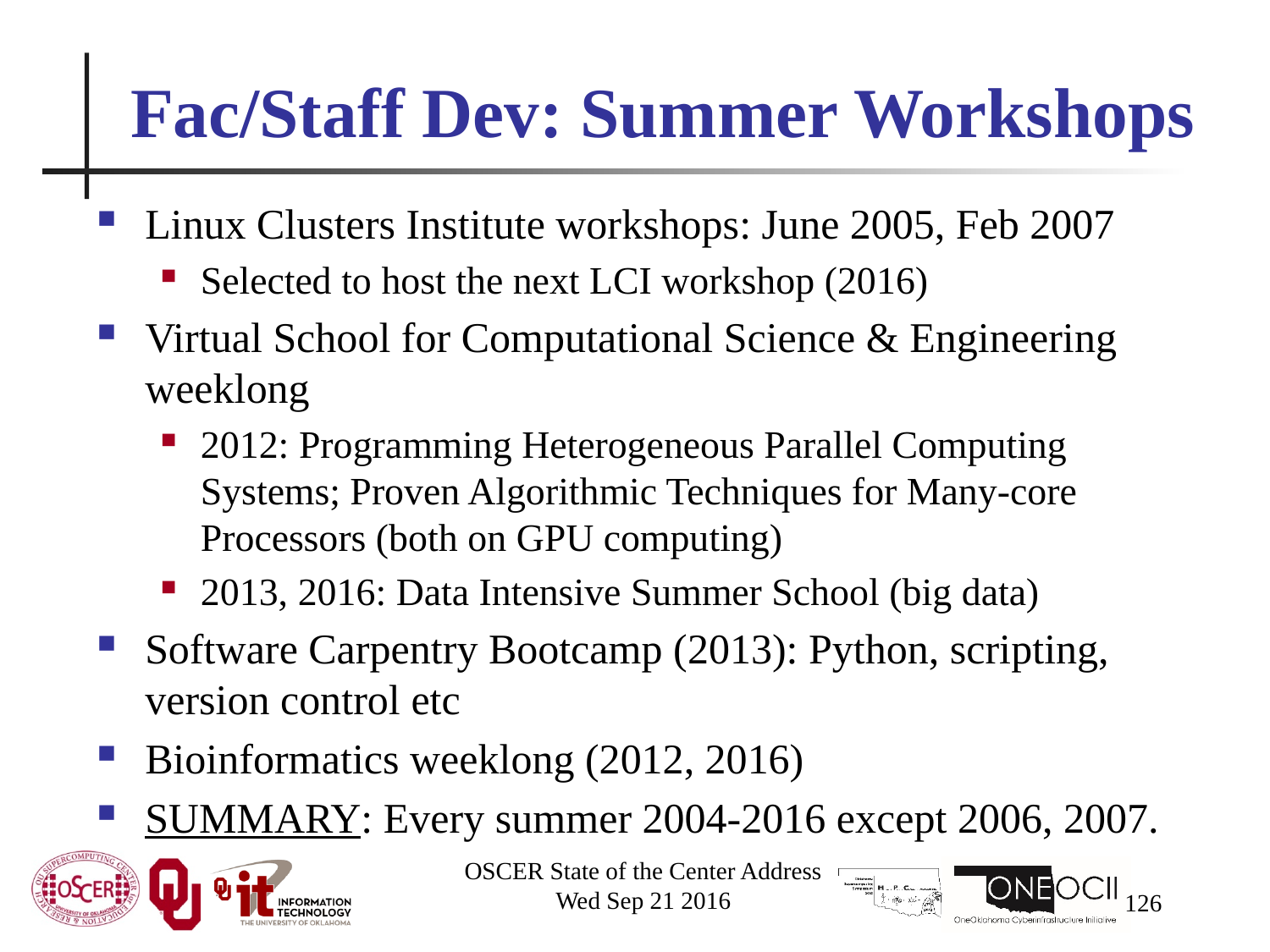

# Fac/Staff Dev: Summer Workshops
Linux Clusters Institute workshops: June 2005, Feb 2007
Selected to host the next LCI workshop (2016)
Virtual School for Computational Science & Engineering weeklong
2012: Programming Heterogeneous Parallel Computing Systems; Proven Algorithmic Techniques for Many-core Processors (both on GPU computing)
2013, 2016: Data Intensive Summer School (big data)
Software Carpentry Bootcamp (2013): Python, scripting, version control etc
Bioinformatics weeklong (2012, 2016)
SUMMARY: Every summer 2004-2016 except 2006, 2007.

OSCER State of the Center Address
Wed Sep 21 2016
126